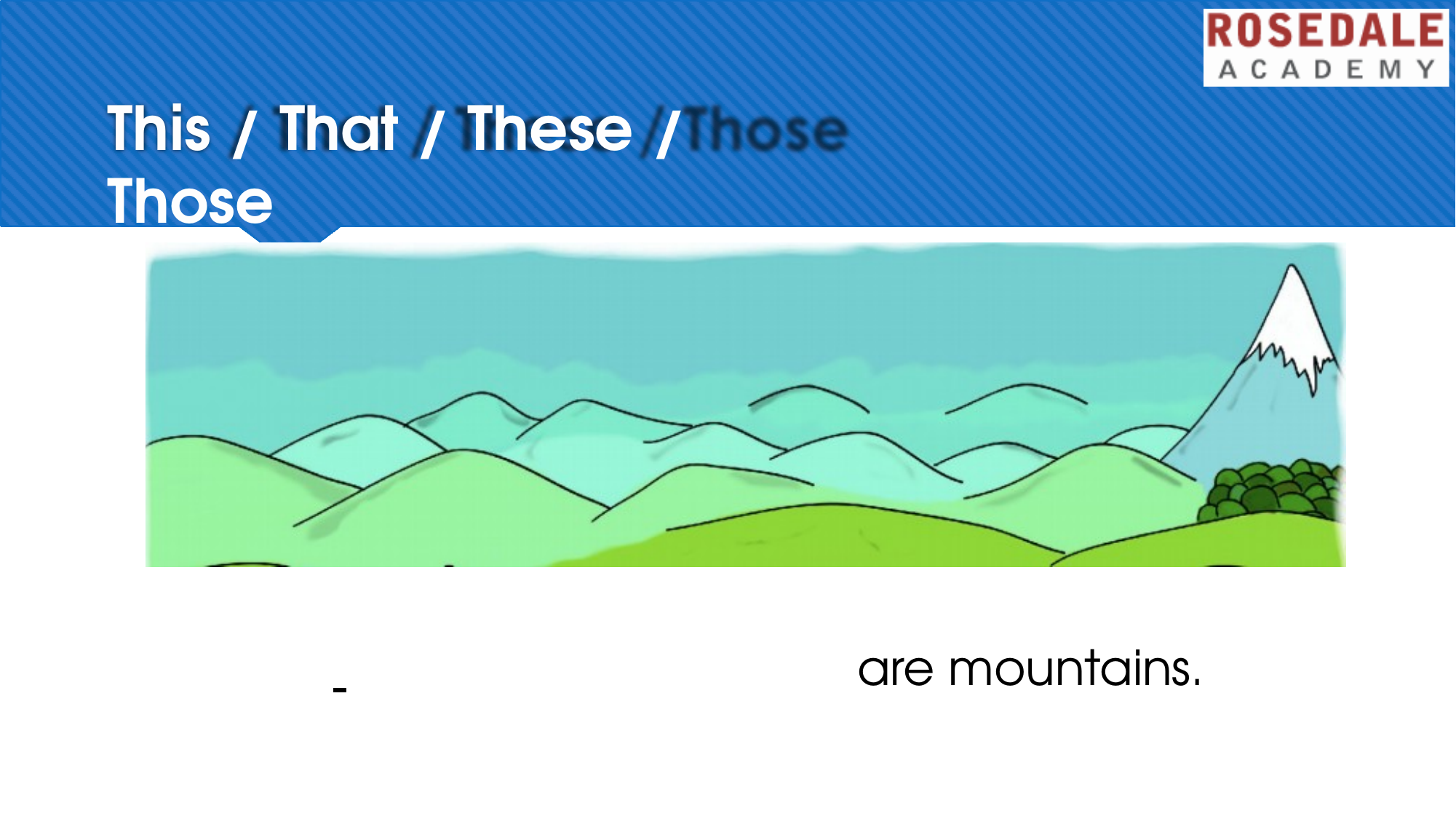

# This / That / These / Those

 	 are mountains.